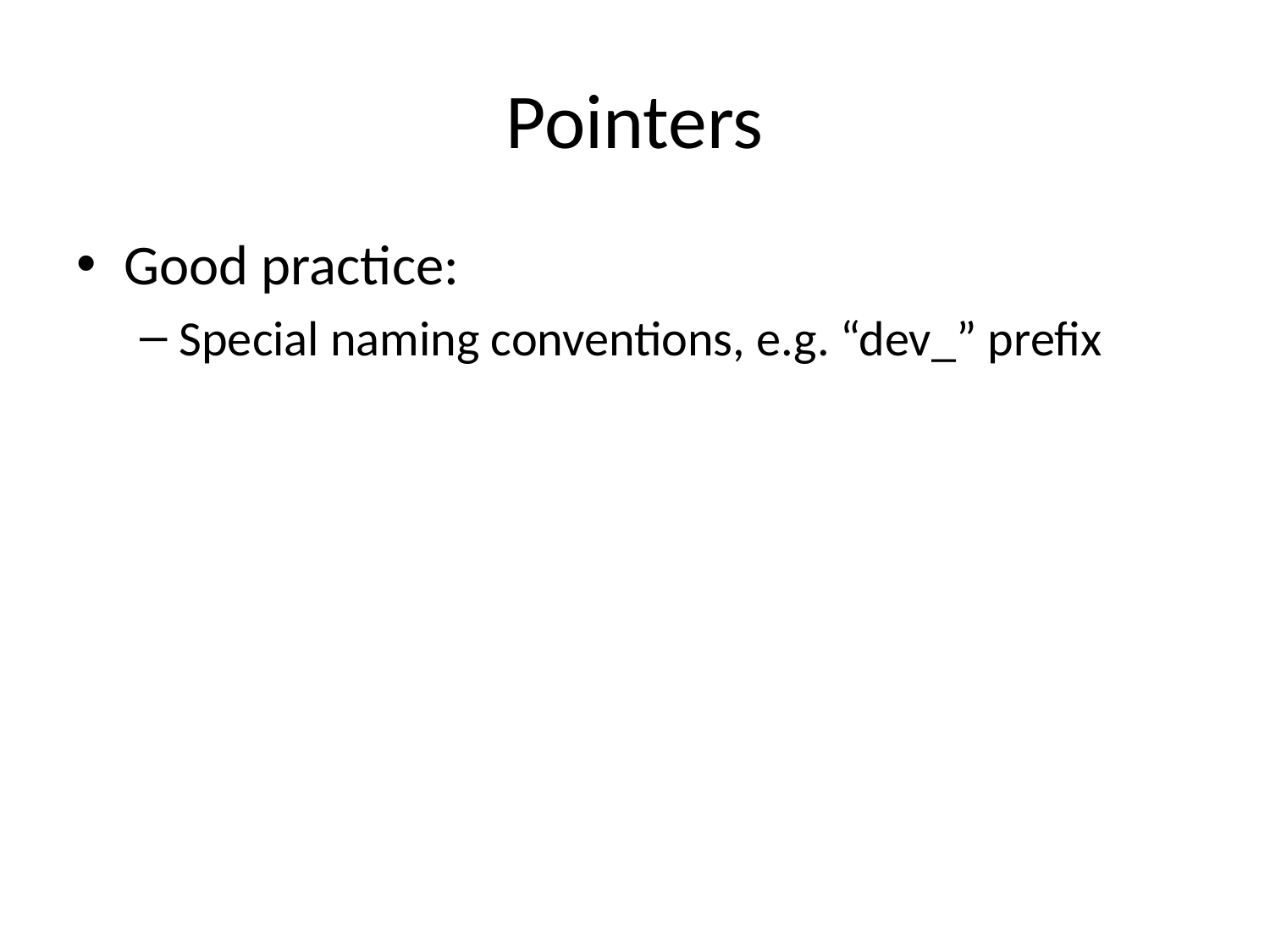

# Pointers
Good practice:
Special naming conventions, e.g. “dev_” prefix